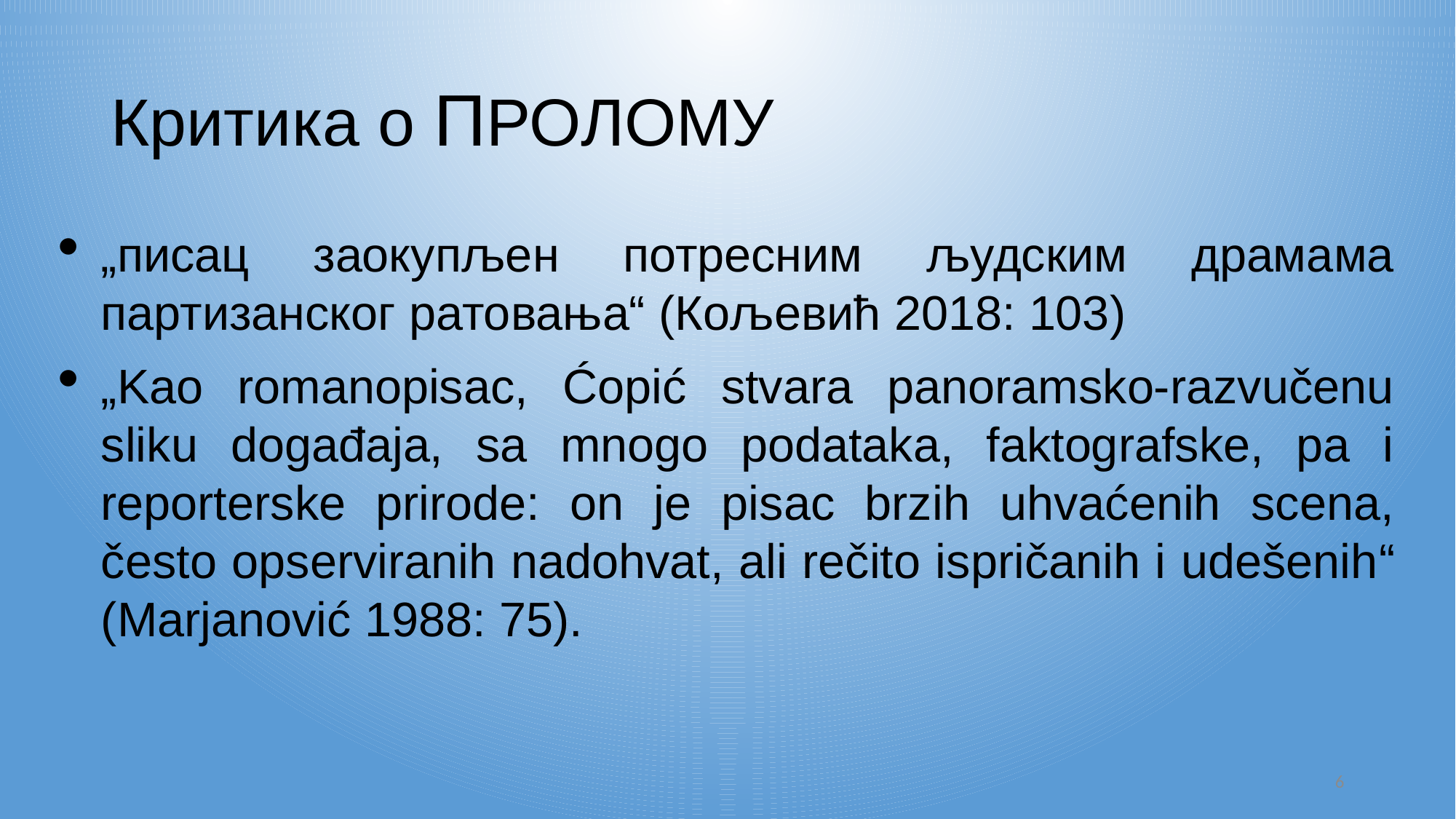

# Критика о ПРОЛОМУ
„писац заокупљен потресним људским драмама партизанског ратовања“ (Кољевић 2018: 103)
„Kao romanopisac, Ćopić stvara panoramsko-razvučenu sliku događaja, sa mnogo podataka, faktografske, pa i reporterske prirode: on je pisac brzih uhvaćenih scena, često opserviranih nadohvat, ali rečito ispričanih i udešenih“ (Marjanović 1988: 75).

6